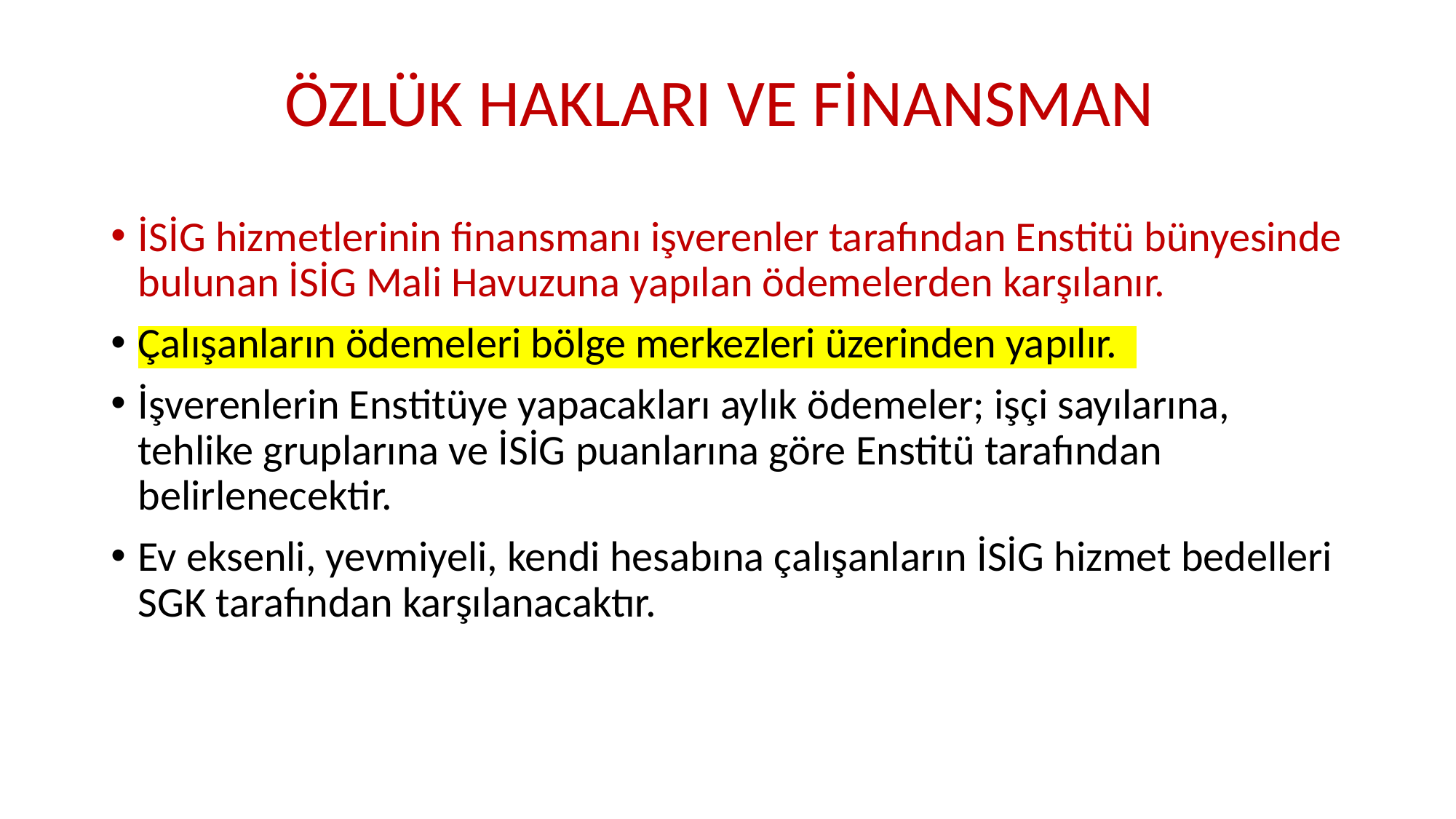

# ÖZLÜK HAKLARI VE FİNANSMAN

İSİG hizmetlerinin finansmanı işverenler tarafından Enstitü bünyesinde bulunan İSİG Mali Havuzuna yapılan ödemelerden karşılanır.
Çalışanların ödemeleri bölge merkezleri üzerinden yapılır.
İşverenlerin Enstitüye yapacakları aylık ödemeler; işçi sayılarına, tehlike gruplarına ve İSİG puanlarına göre Enstitü tarafından belirlenecektir.
Ev eksenli, yevmiyeli, kendi hesabına çalışanların İSİG hizmet bedelleri SGK tarafından karşılanacaktır.